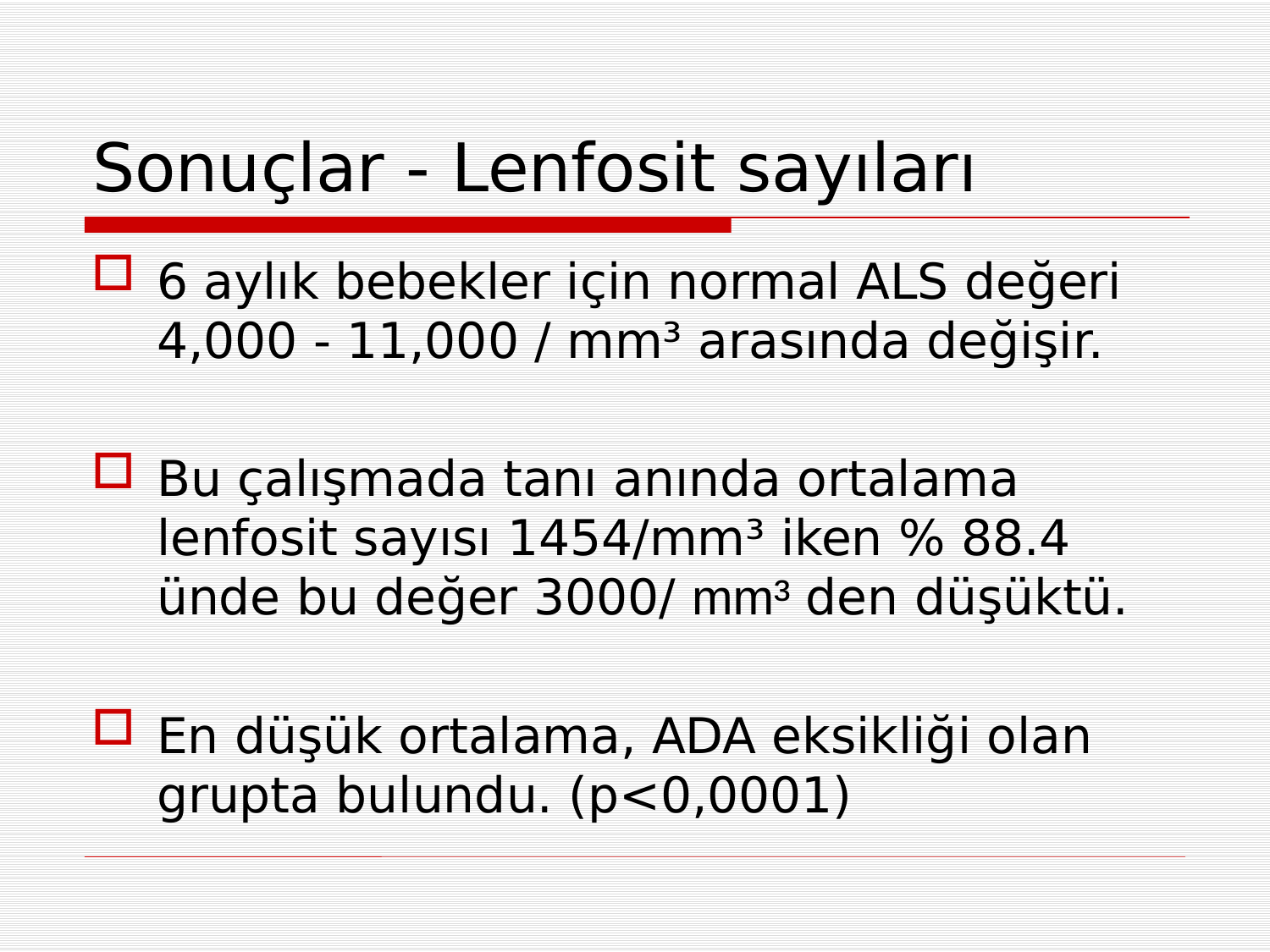

# Sonuçlar - Lenfosit sayıları
6 aylık bebekler için normal ALS değeri 4,000 - 11,000 / mm³ arasında değişir.

Bu çalışmada tanı anında ortalama lenfosit sayısı 1454/mm³ iken % 88.4 ünde bu değer 3000/ mm³ den düşüktü.

En düşük ortalama, ADA eksikliği olan grupta bulundu. (p<0,0001)